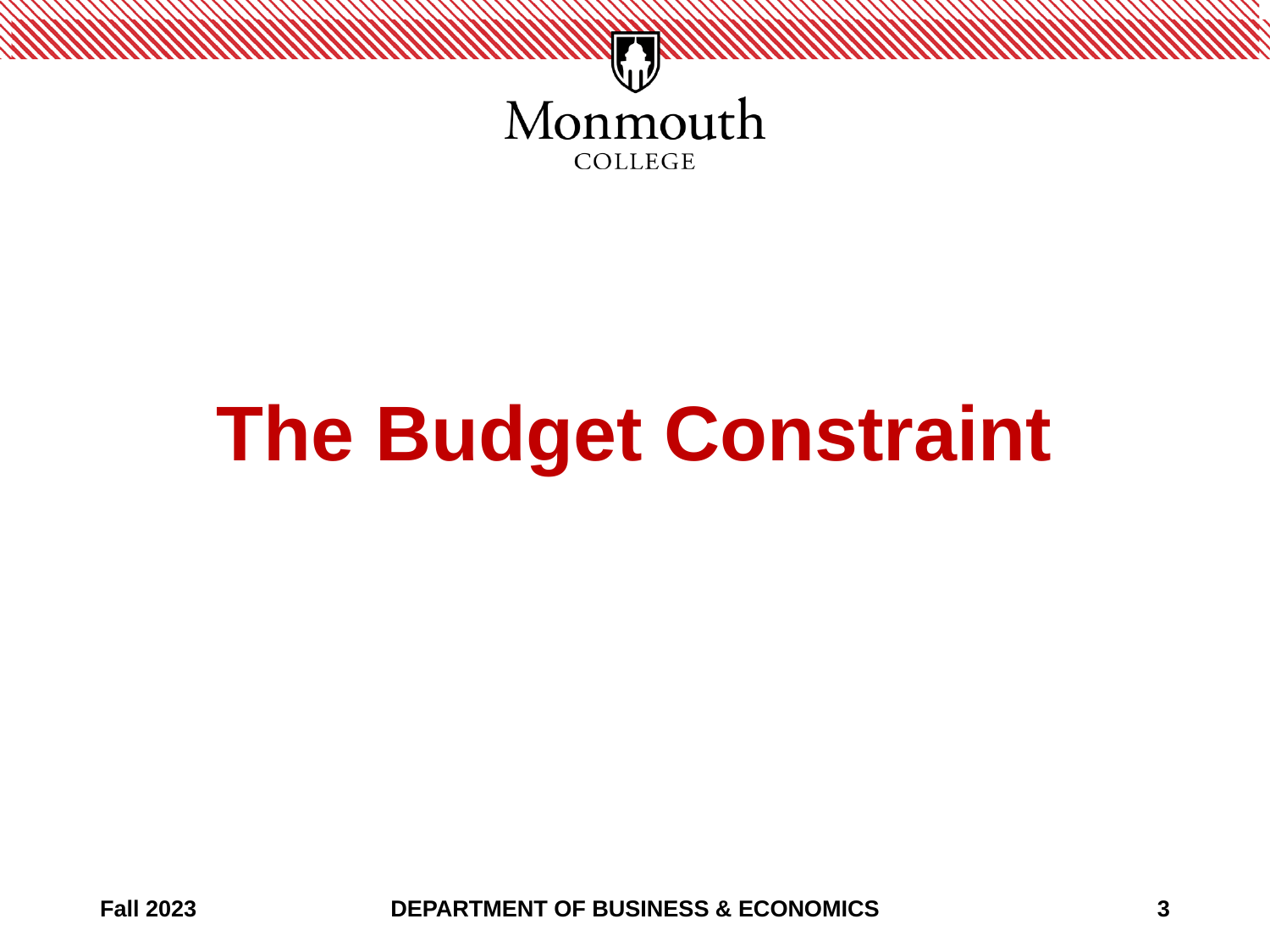

# The Budget Constraint
Fall 2023
DEPARTMENT OF BUSINESS & ECONOMICS
3